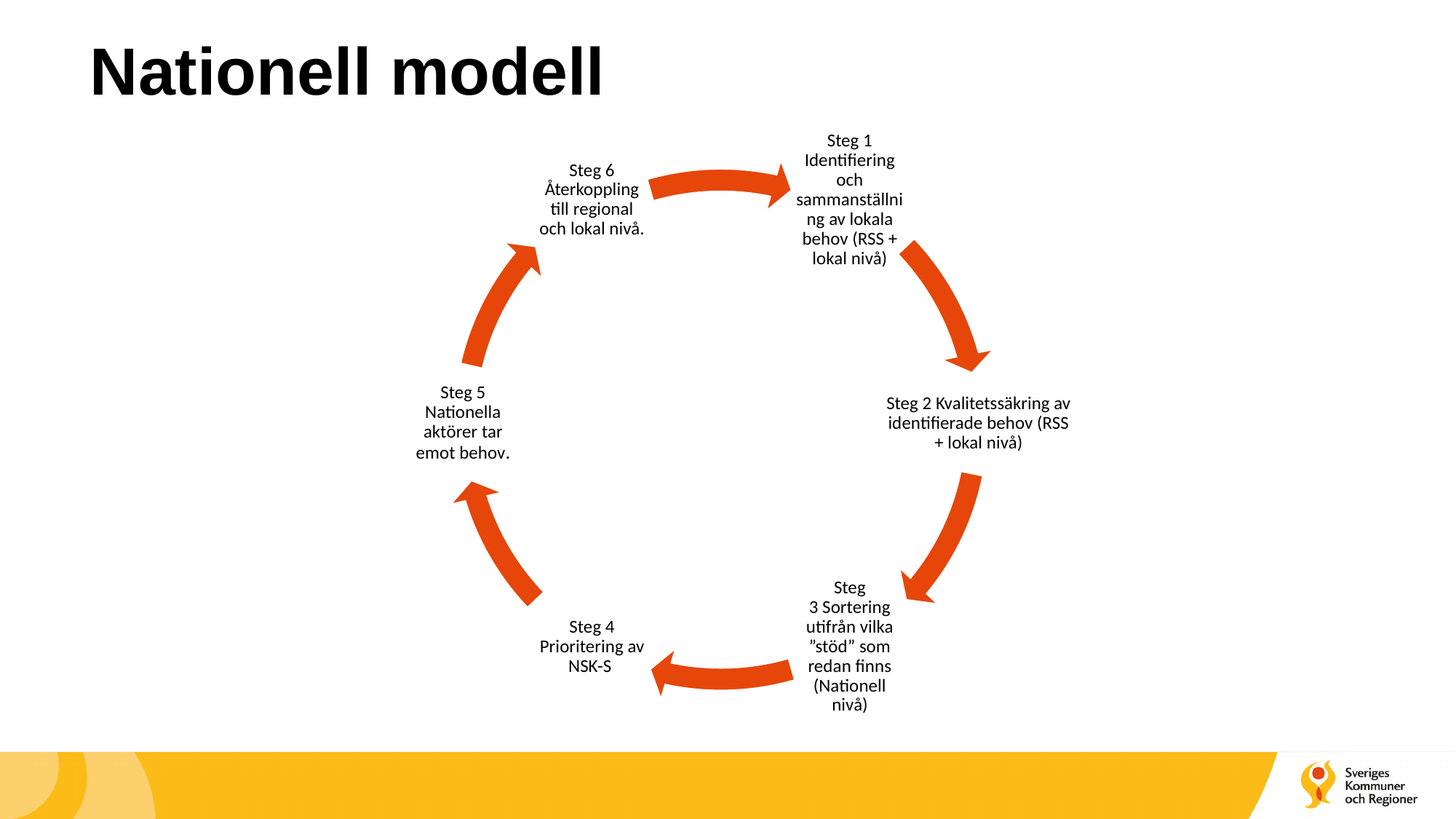

# Nationell modell
Steg 1 Identifiering och sammanställning av lokala behov (RSS + lokal nivå)
Steg 2 Kvalitetssäkring av identifierade behov (RSS + lokal nivå)
Steg 3 Sortering utifrån vilka ”stöd” som redan finns (Nationell nivå)
Steg 4 Prioritering av NSK-S
Steg 5 Nationella aktörer tar emot behov.
Steg 6 Återkoppling till regional och lokal nivå.